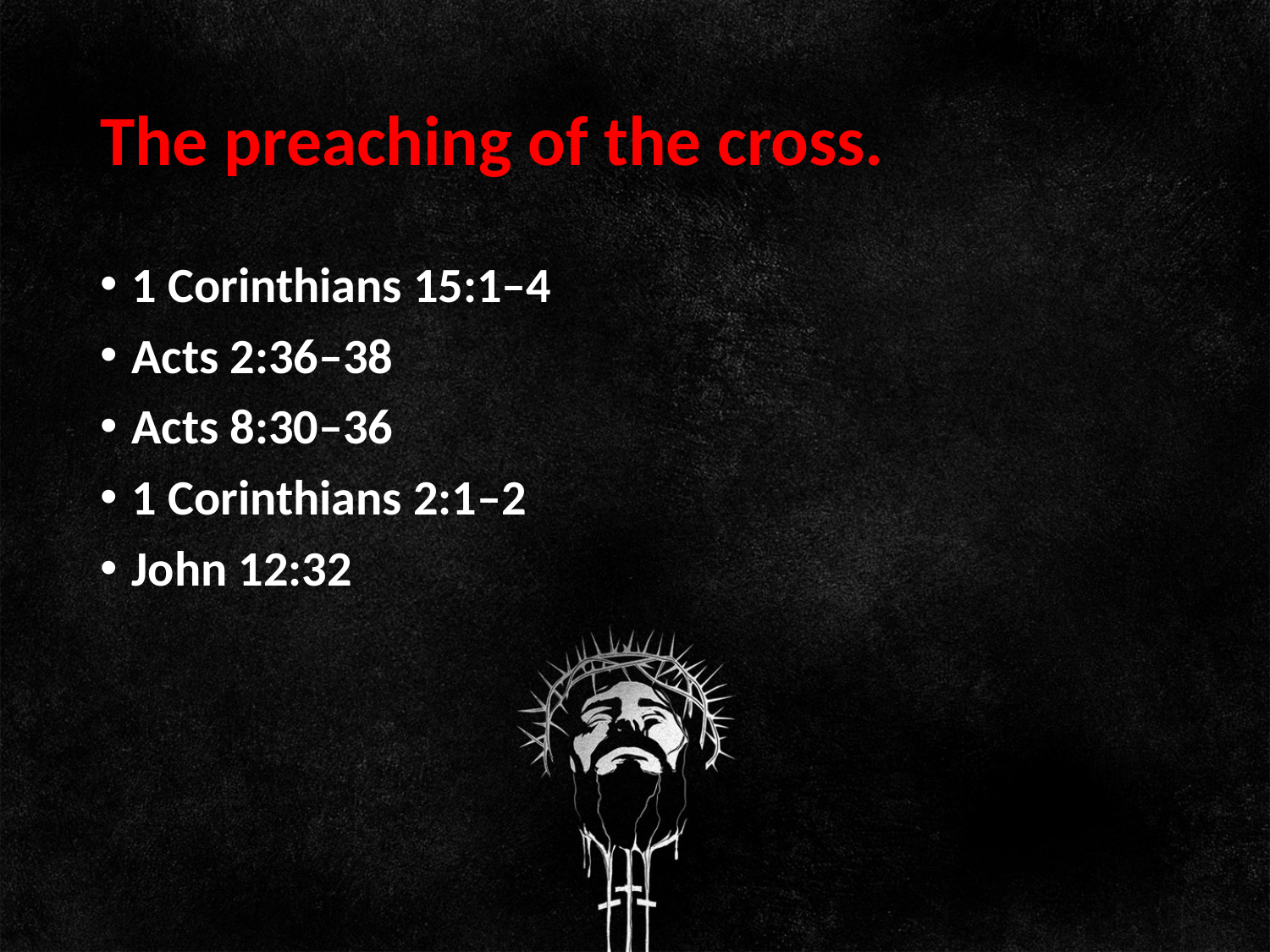

# The preaching of the cross.
1 Corinthians 15:1–4
Acts 2:36–38
Acts 8:30–36
1 Corinthians 2:1–2
John 12:32